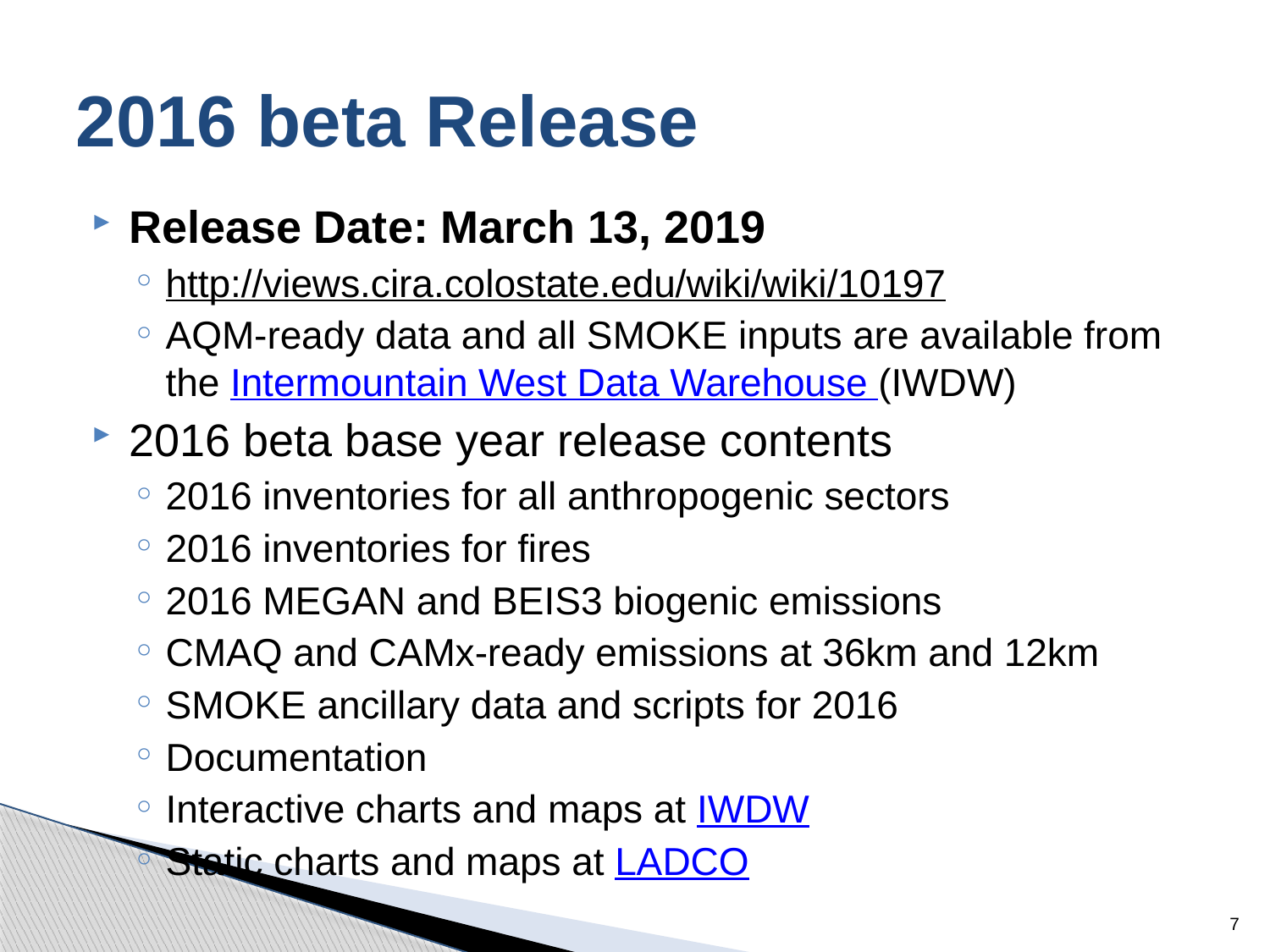

# 2016 beta Release
Release Date: March 13, 2019
http://views.cira.colostate.edu/wiki/wiki/10197
AQM-ready data and all SMOKE inputs are available from the Intermountain West Data Warehouse (IWDW)
2016 beta base year release contents
2016 inventories for all anthropogenic sectors
2016 inventories for fires
2016 MEGAN and BEIS3 biogenic emissions
CMAQ and CAMx-ready emissions at 36km and 12km
SMOKE ancillary data and scripts for 2016
Documentation
Interactive charts and maps at IWDW
Static charts and maps at LADCO
7